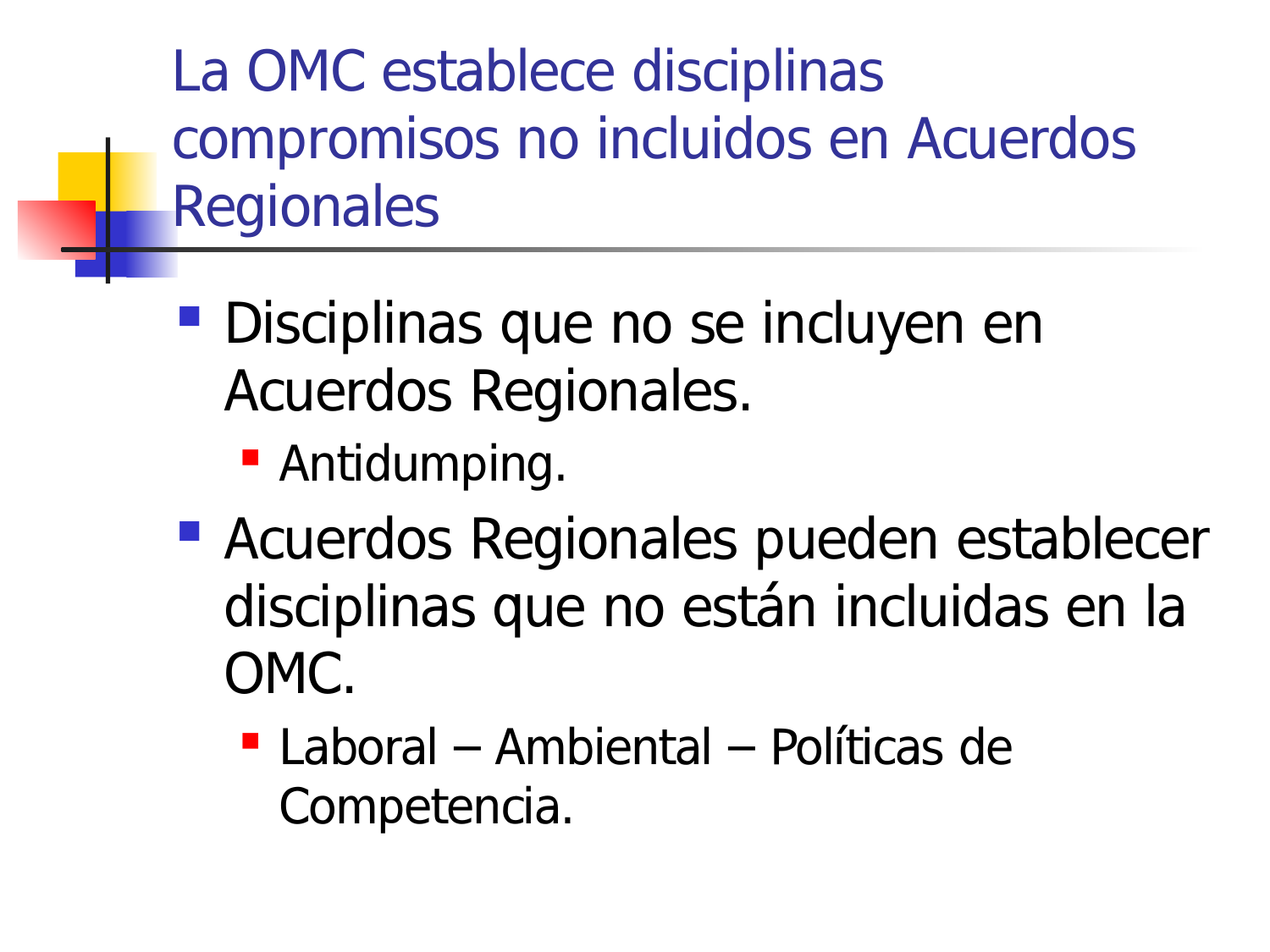

# La OMC establece disciplinas compromisos no incluidos en Acuerdos Regionales
Disciplinas que no se incluyen en Acuerdos Regionales.
Antidumping.
Acuerdos Regionales pueden establecer disciplinas que no están incluidas en la OMC.
Laboral – Ambiental – Políticas de Competencia.